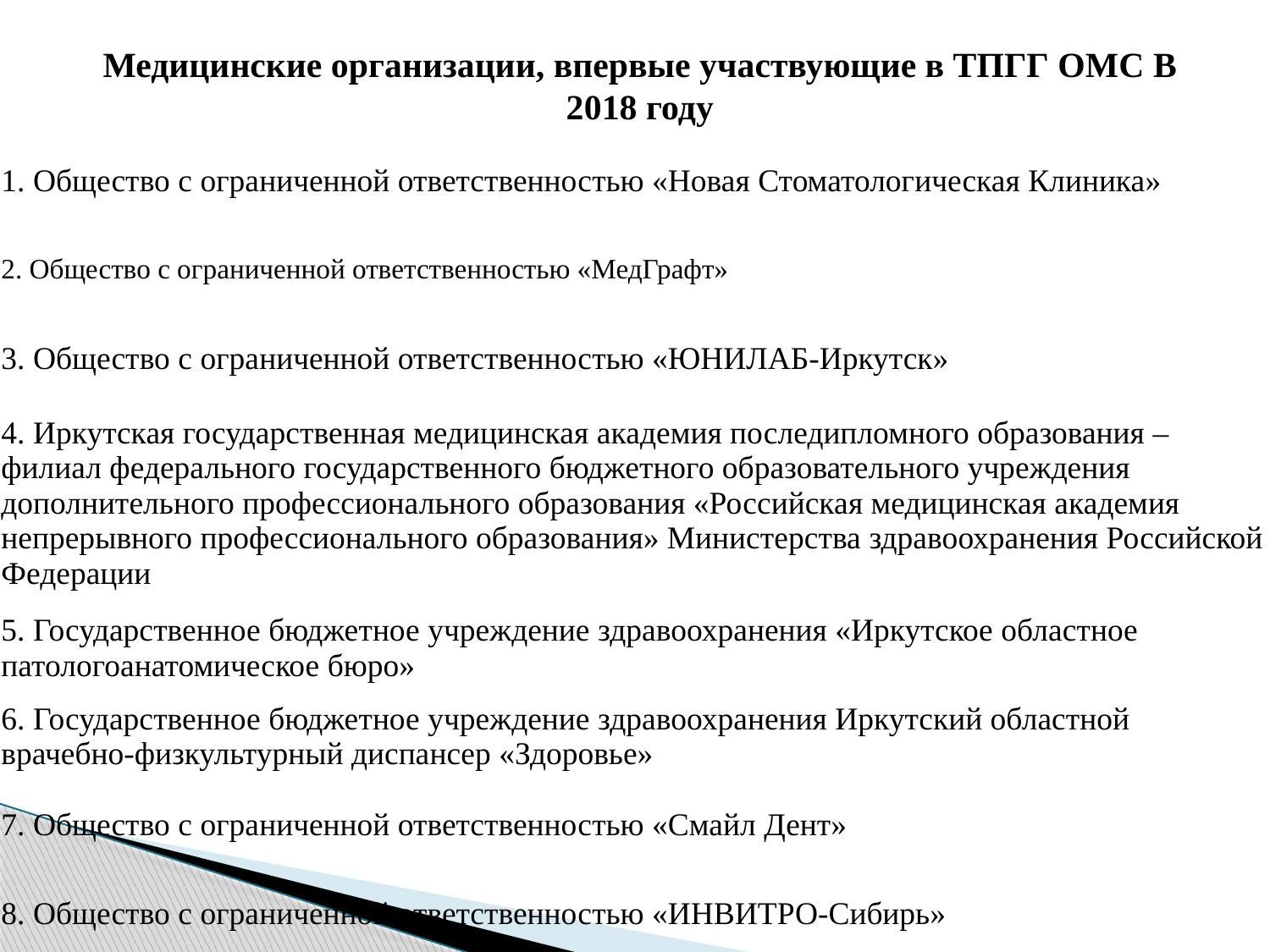

Медицинские организации, впервые участвующие в ТПГГ ОМС В 2018 году

| 1. Общество с ограниченной ответственностью «Новая Стоматологическая Клиника» |
| --- |
| 2. Общество с ограниченной ответственностью «МедГрафт» |
| 3. Общество с ограниченной ответственностью «ЮНИЛАБ-Иркутск» |
| 4. Иркутская государственная медицинская академия последипломного образования – филиал федерального государственного бюджетного образовательного учреждения дополнительного профессионального образования «Российская медицинская академия непрерывного профессионального образования» Министерства здравоохранения Российской Федерации |
| 5. Государственное бюджетное учреждение здравоохранения «Иркутское областное патологоанатомическое бюро» |
| 6. Государственное бюджетное учреждение здравоохранения Иркутский областной врачебно-физкультурный диспансер «Здоровье» |
| 7. Общество с ограниченной ответственностью «Смайл Дент» |
| 8. Общество с ограниченной ответственностью «ИНВИТРО-Сибирь» |